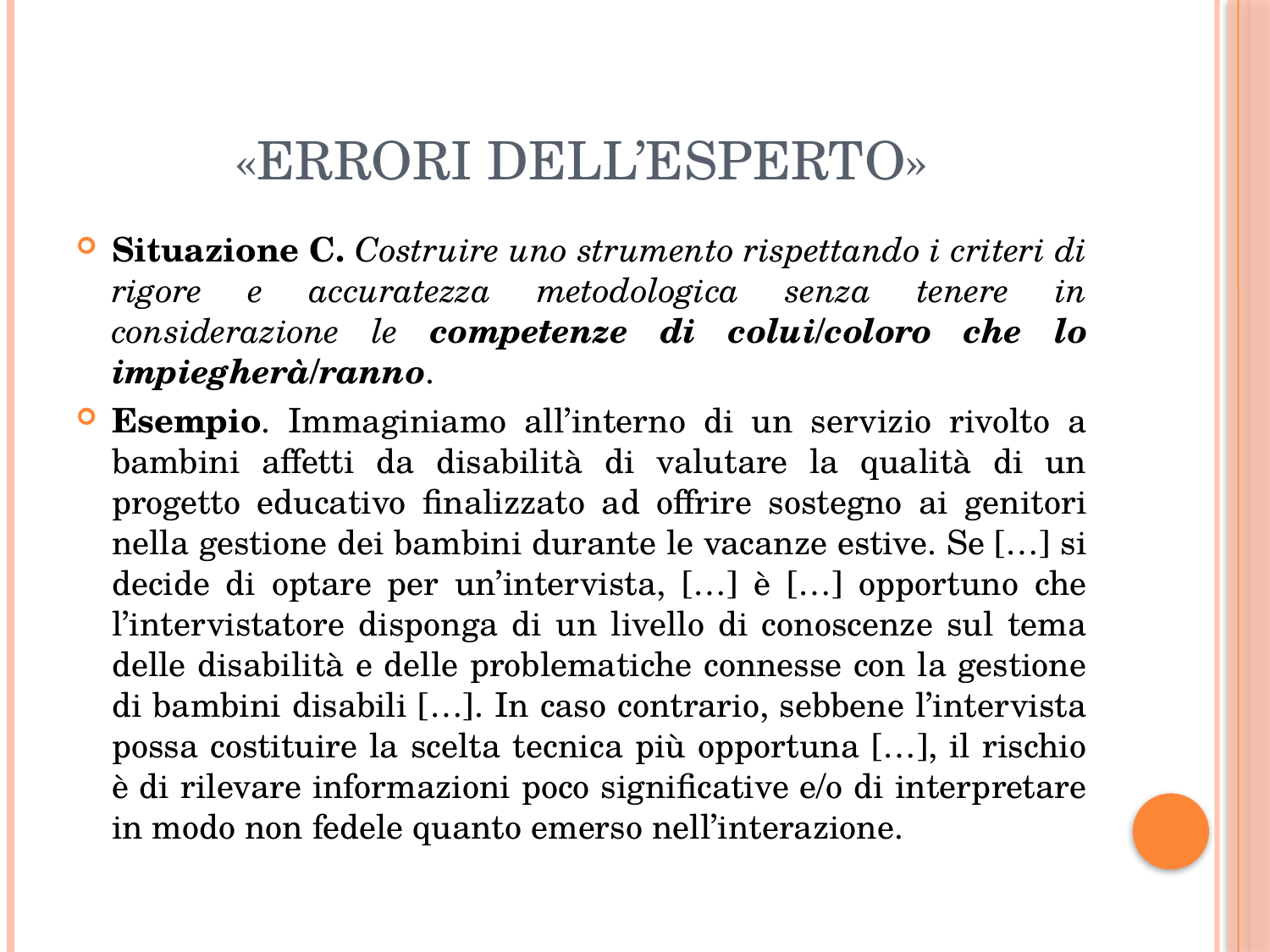

# «Errori dell’esperto»
Situazione C. Costruire uno strumento rispettando i criteri di rigore e accuratezza metodologica senza tenere in considerazione le competenze di colui/coloro che lo impiegherà/ranno.
Esempio. Immaginiamo all’interno di un servizio rivolto a bambini affetti da disabilità di valutare la qualità di un progetto educativo finalizzato ad offrire sostegno ai genitori nella gestione dei bambini durante le vacanze estive. Se […] si decide di optare per un’intervista, […] è […] opportuno che l’intervistatore disponga di un livello di conoscenze sul tema delle disabilità e delle problematiche connesse con la gestione di bambini disabili […]. In caso contrario, sebbene l’intervista possa costituire la scelta tecnica più opportuna […], il rischio è di rilevare informazioni poco significative e/o di interpretare in modo non fedele quanto emerso nell’interazione.